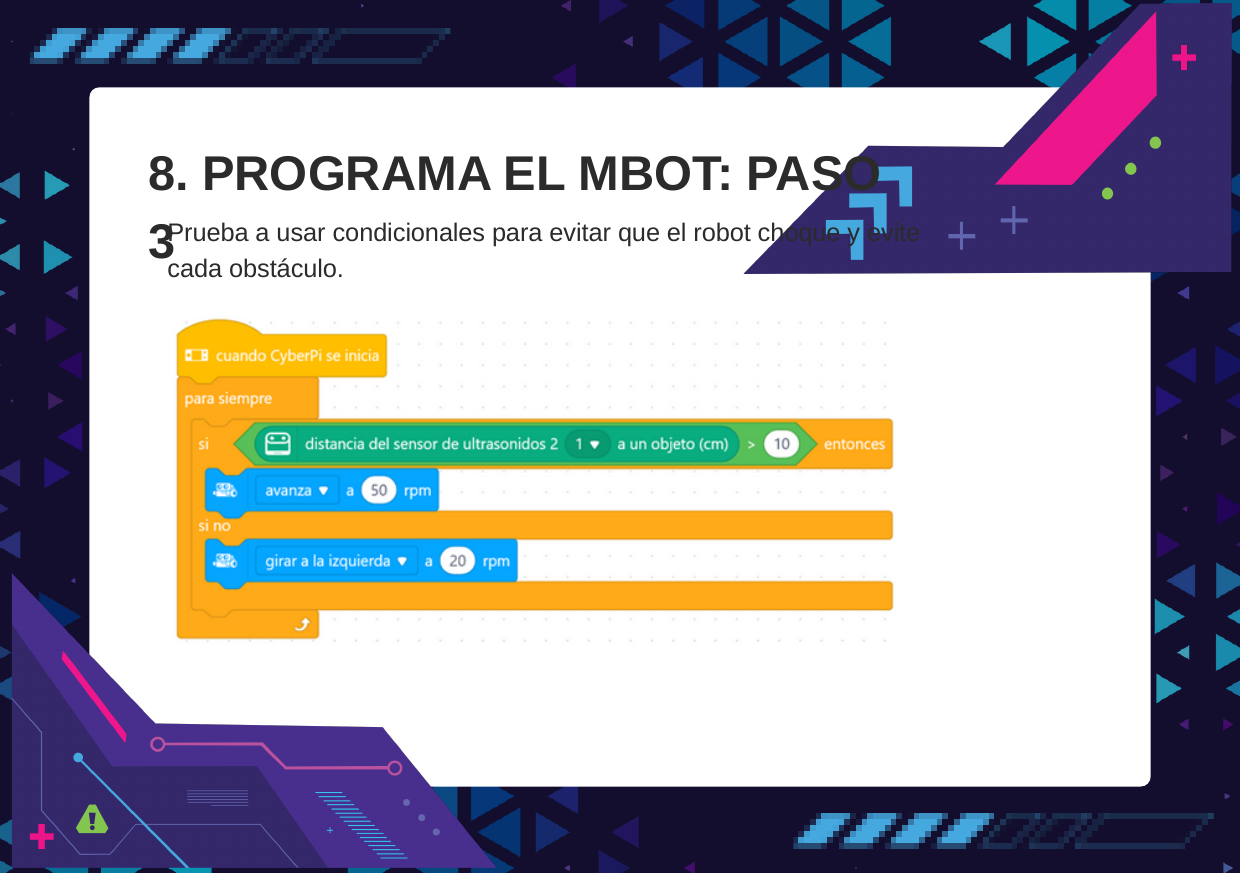

Puedes probar el sigu
8. PROGRAMA EL MBOT: PASO 3
Prueba a usar condicionales para evitar que el robot choque y evite cada obstáculo.